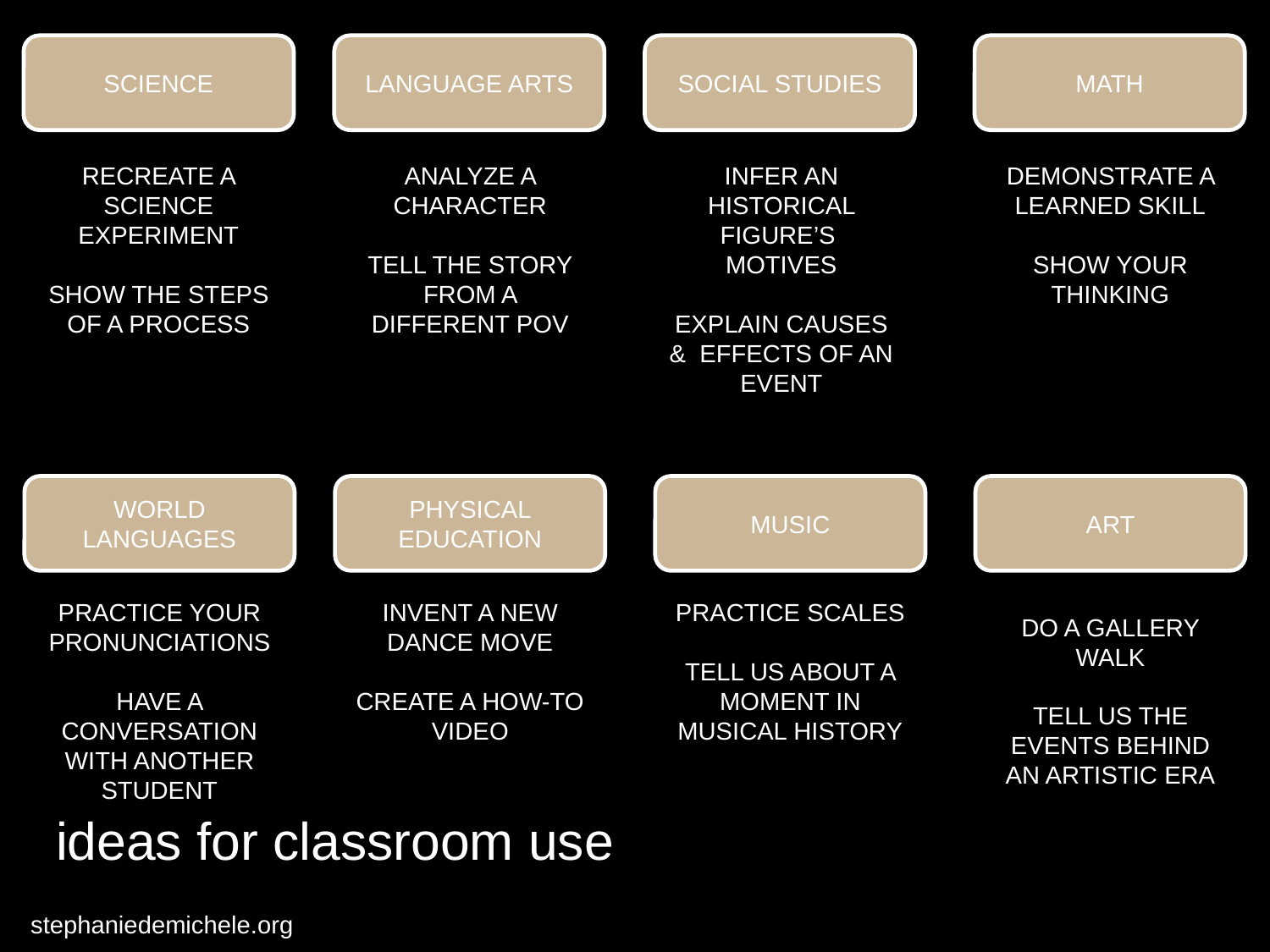

SCIENCE
LANGUAGE ARTS
SOCIAL STUDIES
MATH
RECREATE A SCIENCE EXPERIMENT

SHOW THE STEPS OF A PROCESS
ANALYZE A CHARACTER

TELL THE STORY FROM A DIFFERENT POV
INFER AN HISTORICAL FIGURE’S  MOTIVES

EXPLAIN CAUSES &  EFFECTS OF AN EVENT
DEMONSTRATE A LEARNED SKILL

SHOW YOUR THINKING
WORLD LANGUAGES
PHYSICAL EDUCATION
MUSIC
ART
PRACTICE YOUR PRONUNCIATIONS

HAVE A CONVERSATION WITH ANOTHER STUDENT
PRACTICE SCALES

TELL US ABOUT A MOMENT IN MUSICAL HISTORY
INVENT A NEW DANCE MOVE

CREATE A HOW-TO VIDEO
DO A GALLERY WALK

TELL US THE EVENTS BEHIND AN ARTISTIC ERA
ideas for classroom use